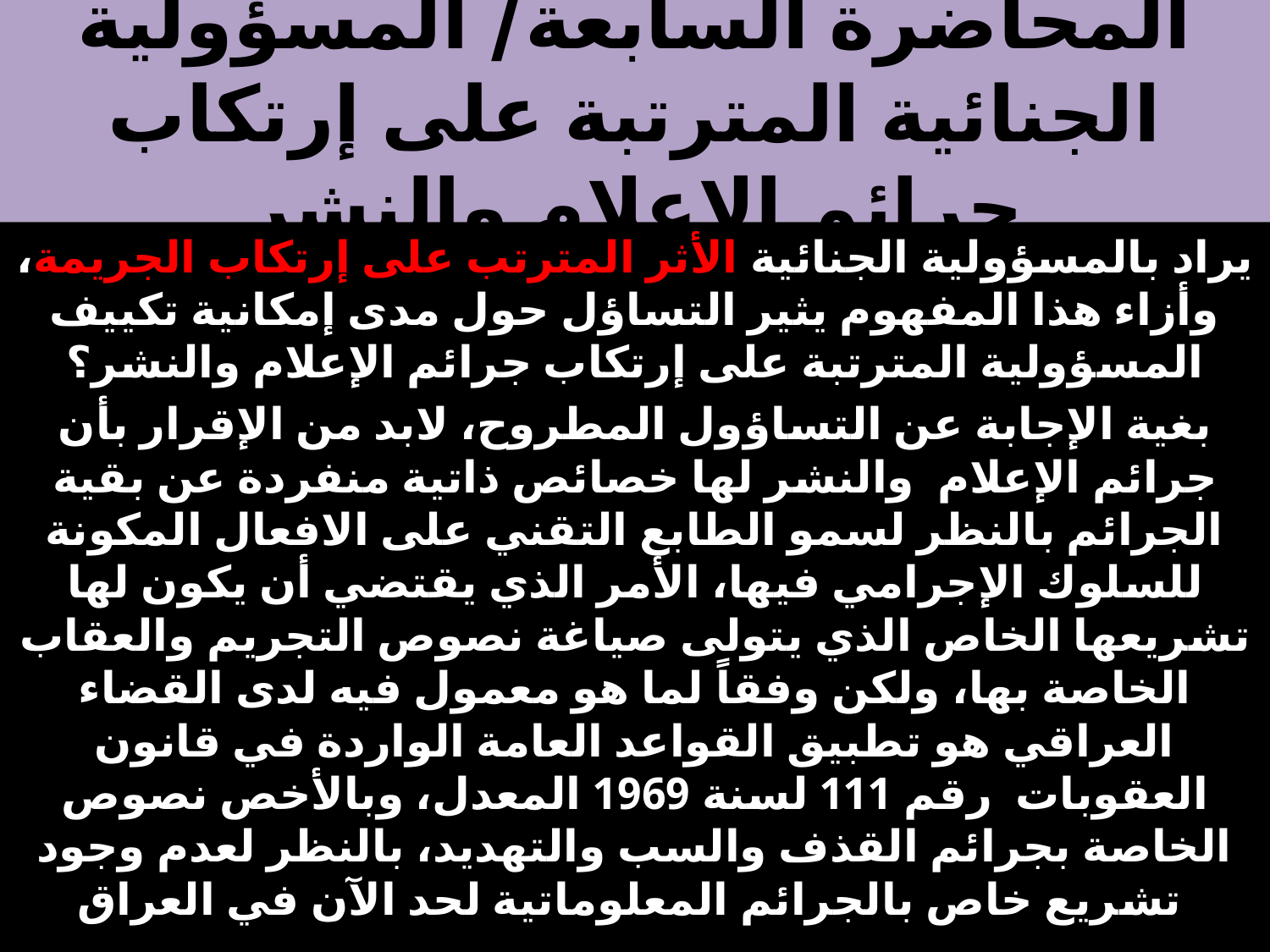

# المحاضرة السابعة/ المسؤولية الجنائية المترتبة على إرتكاب جرائم الإعلام والنشر
يراد بالمسؤولية الجنائية الأثر المترتب على إرتكاب الجريمة، وأزاء هذا المفهوم يثير التساؤل حول مدى إمكانية تكييف المسؤولية المترتبة على إرتكاب جرائم الإعلام والنشر؟
بغية الإجابة عن التساؤول المطروح، لابد من الإقرار بأن جرائم الإعلام  والنشر لها خصائص ذاتية منفردة عن بقية الجرائم بالنظر لسمو الطابع التقني على الافعال المكونة للسلوك الإجرامي فيها، الأمر الذي يقتضي أن يكون لها تشريعها الخاص الذي يتولى صياغة نصوص التجريم والعقاب الخاصة بها، ولكن وفقاً لما هو معمول فيه لدى القضاء العراقي هو تطبيق القواعد العامة الواردة في قانون العقوبات  رقم 111 لسنة 1969 المعدل، وبالأخص نصوص الخاصة بجرائم القذف والسب والتهديد، بالنظر لعدم وجود تشريع خاص بالجرائم المعلوماتية لحد الآن في العراق